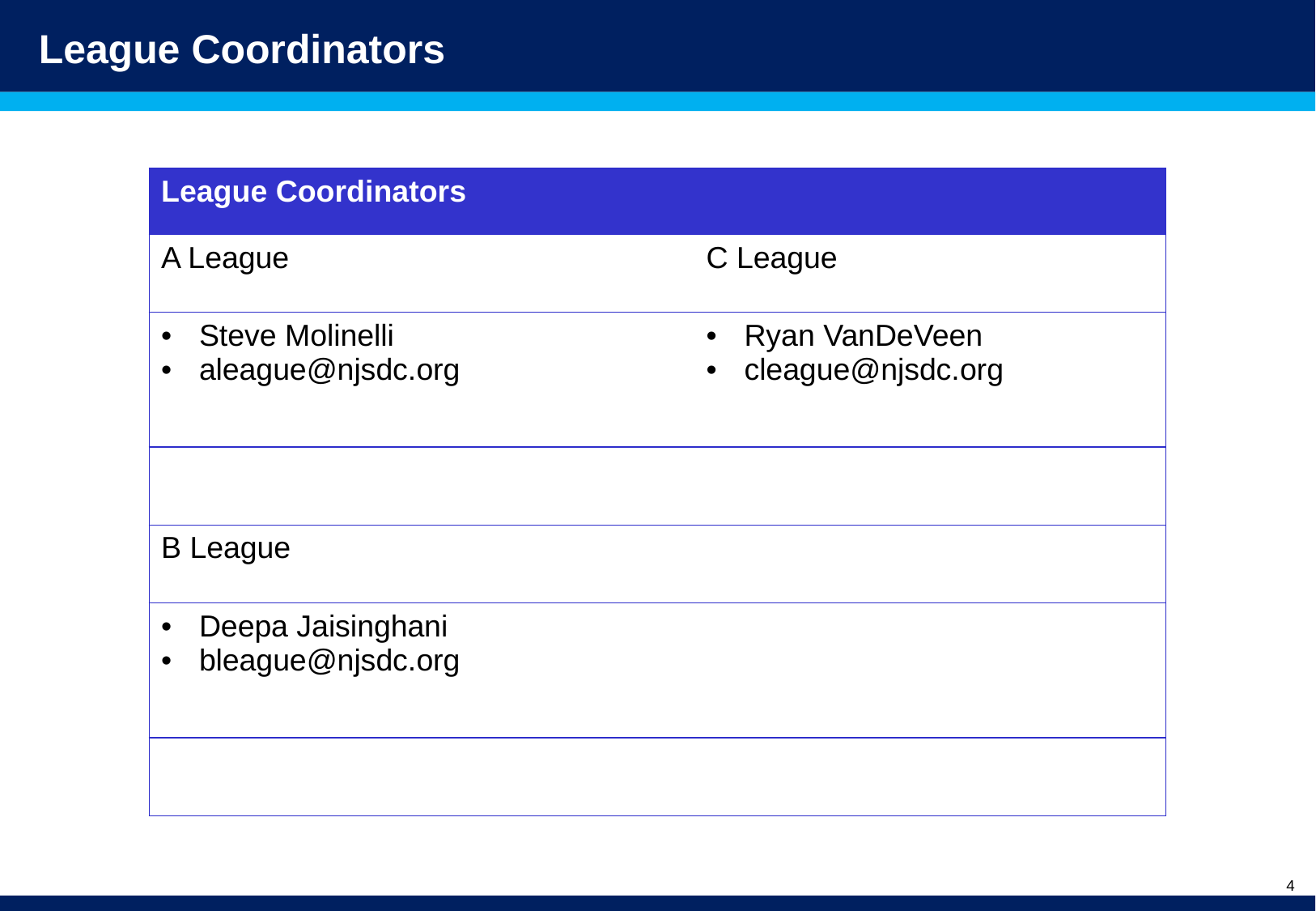

# League Coordinators

| League Coordinators |  |
| --- | --- |
| A League | C League |
| Steve Molinelli aleague@njsdc.org | Ryan VanDeVeen cleague@njsdc.org |
|  |  |
| B League |  |
| Deepa Jaisinghani bleague@njsdc.org |  |
|  |  |
4